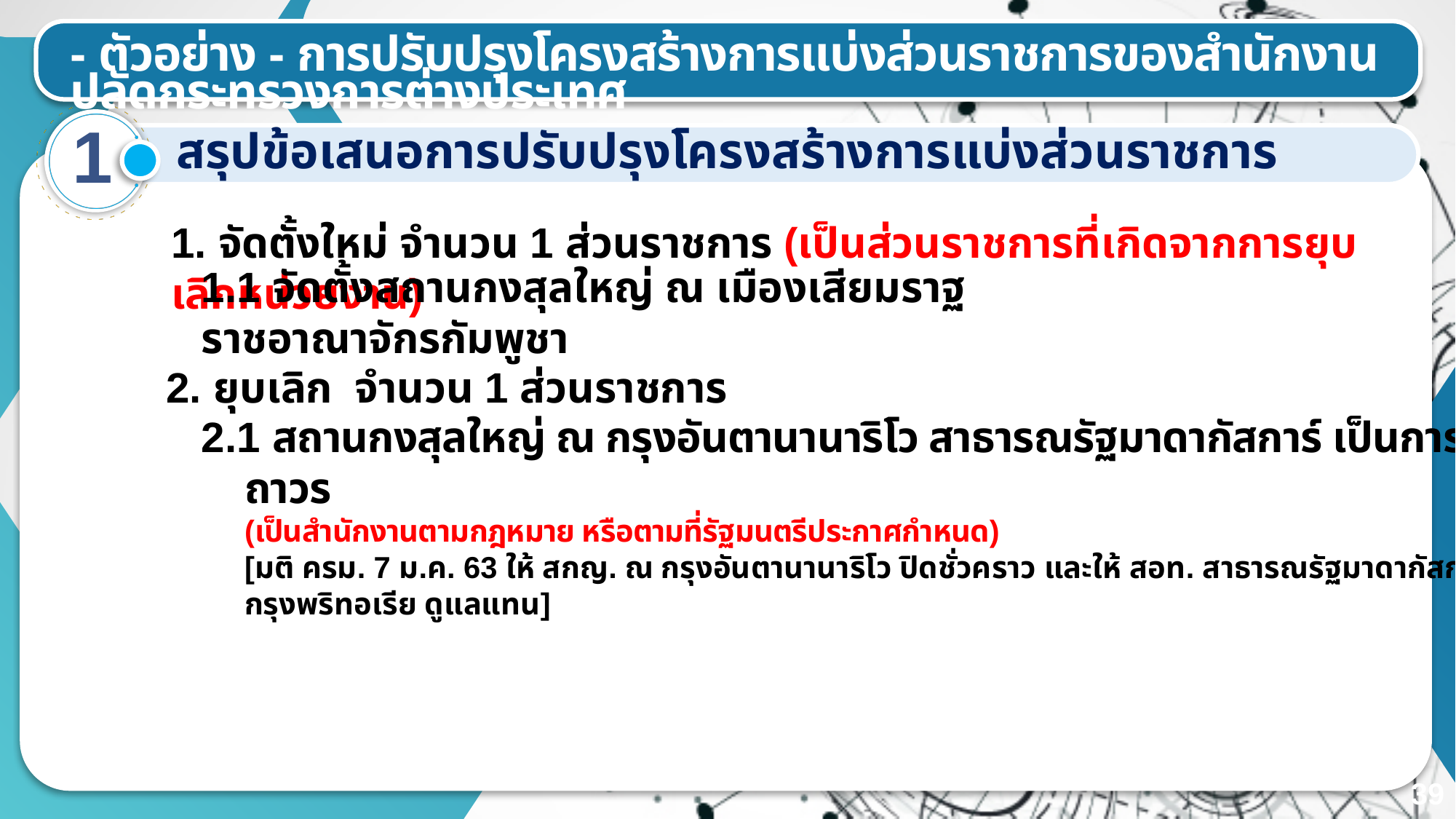

- ตัวอย่าง - การปรับปรุงโครงสร้างการแบ่งส่วนราชการของสำนักงานปลัดกระทรวงการต่างประเทศ
1
สรุปข้อเสนอการปรับปรุงโครงสร้างการแบ่งส่วนราชการ
1. จัดตั้งใหม่ จำนวน 1 ส่วนราชการ (เป็นส่วนราชการที่เกิดจากการยุบเลิกหน่วยงาน)
1.1 จัดตั้งสถานกงสุลใหญ่ ณ เมืองเสียมราฐ ราชอาณาจักรกัมพูชา
2. ยุบเลิก  จำนวน 1 ส่วนราชการ
2.1 สถานกงสุลใหญ่ ณ กรุงอันตานานาริโว สาธารณรัฐมาดากัสการ์ เป็นการถาวร
(เป็นสำนักงานตามกฎหมาย หรือตามที่รัฐมนตรีประกาศกำหนด)
[มติ ครม. 7 ม.ค. 63 ให้ สกญ. ณ กรุงอันตานานาริโว ปิดชั่วคราว และให้ สอท. สาธารณรัฐมาดากัสการ์ ณ กรุงพริทอเรีย ดูแลแทน]
39